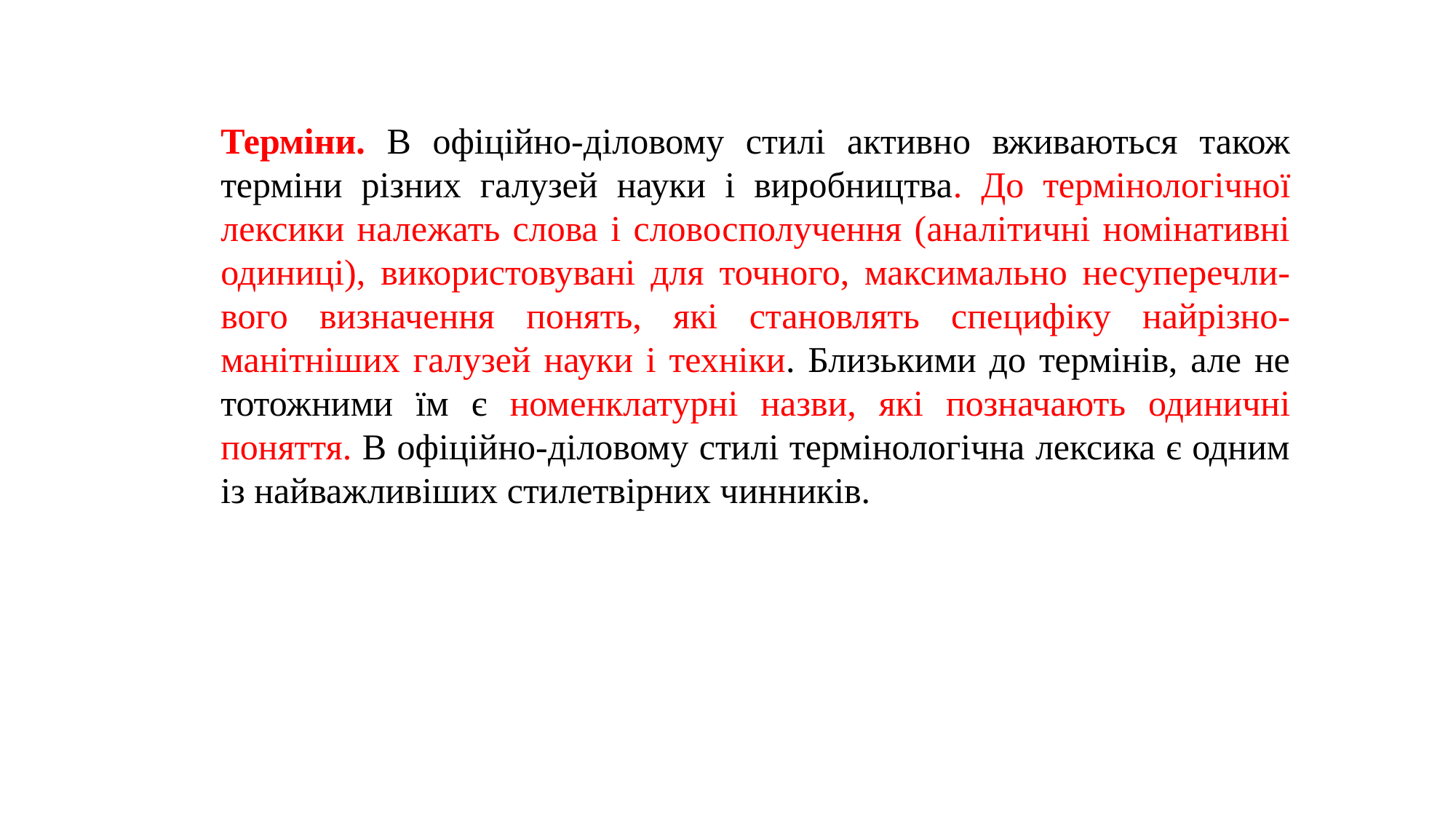

Терміни. В офіційно-діловому стилі активно вживаються також терміни різних галузей науки і виробництва. До термінологічної лексики належать слова і словосполучення (аналітичні номінативні одиниці), використовувані для точного, максимально несуперечли-вого визначення понять, які становлять специфіку найрізно-манітніших галузей науки і техніки. Близькими до термінів, але не тотожними їм є номенклатурні назви, які позначають одиничні поняття. В офіційно-діловому стилі термінологічна лексика є одним із найважливіших стилетвірних чинників.